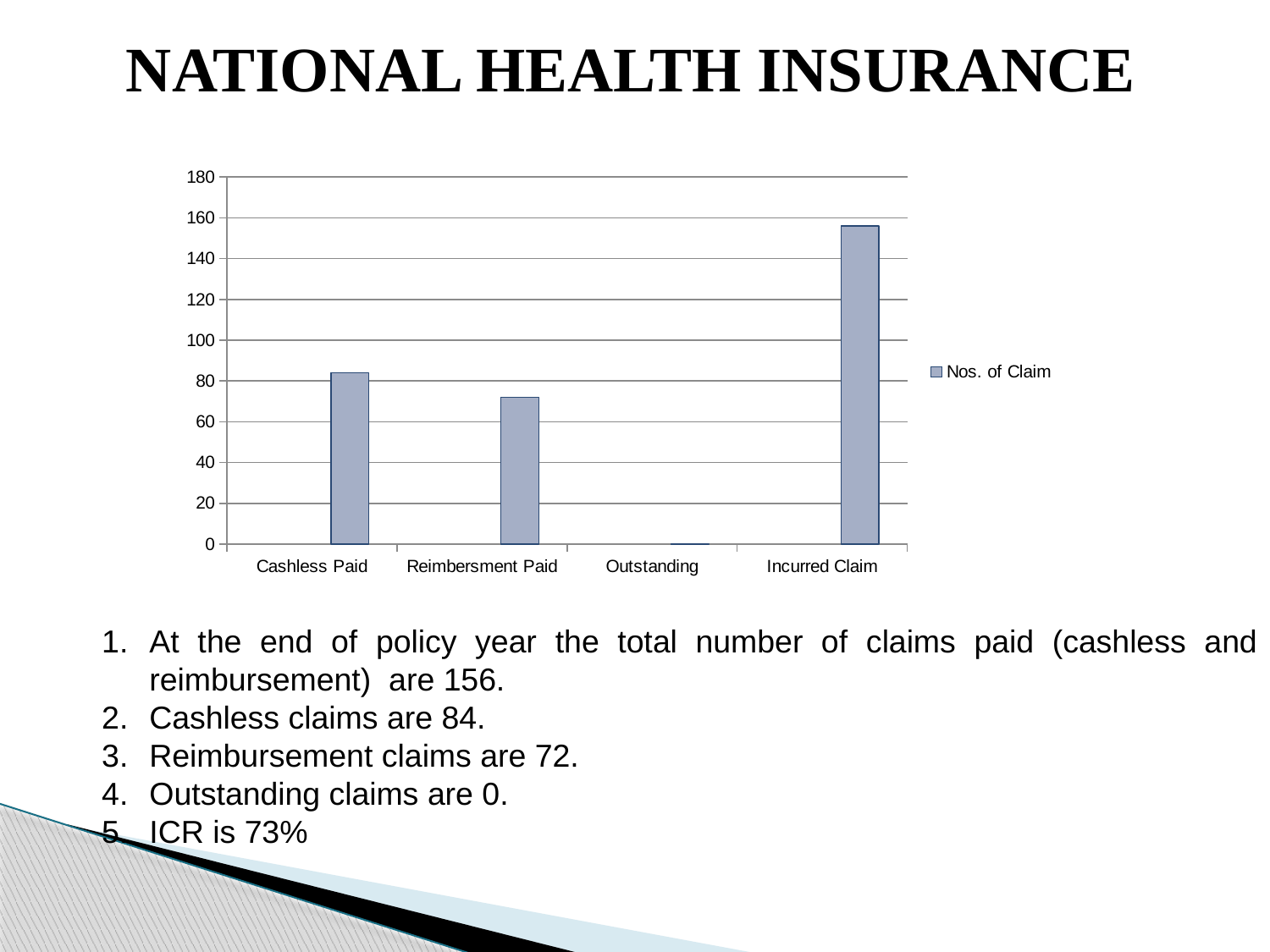

# NATIONAL HEALTH INSURANCE

### Chart

| Category |  |  | Nos. of Claim |
|---|---|---|---|
| Cashless Paid | None | None | 84.0 |
| Reimbersment Paid | None | None | 72.0 |
| Outstanding | None | None | 0.0 |
| Incurred Claim | None | None | 156.0 |
At the end of policy year the total number of claims paid (cashless and reimbursement)  are 156.
Cashless claims are 84.
Reimbursement claims are 72.
Outstanding claims are 0.
ICR is 73%